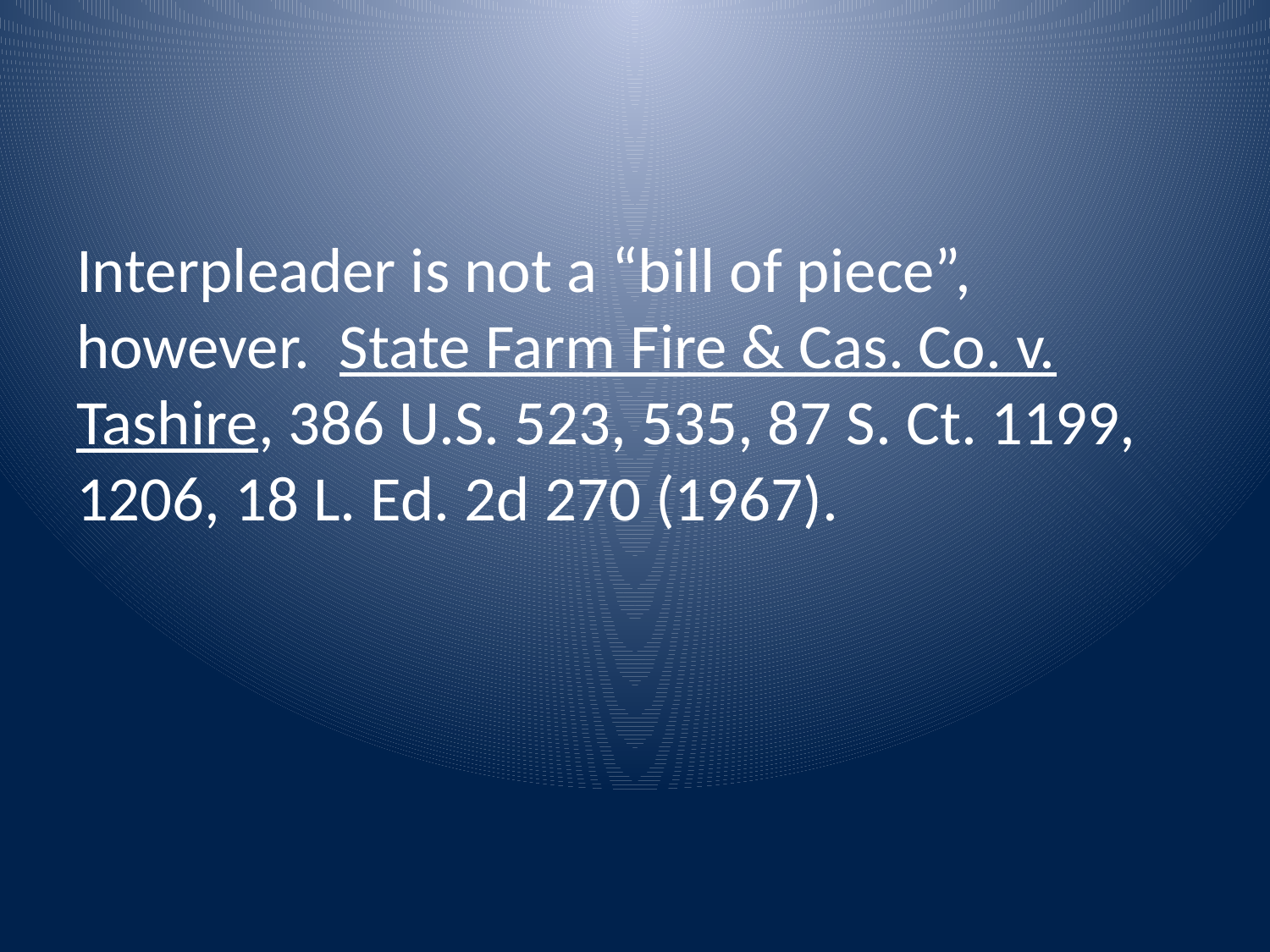

Interpleader is not a “bill of piece”, however.  State Farm Fire & Cas. Co. v. Tashire, 386 U.S. 523, 535, 87 S. Ct. 1199, 1206, 18 L. Ed. 2d 270 (1967).